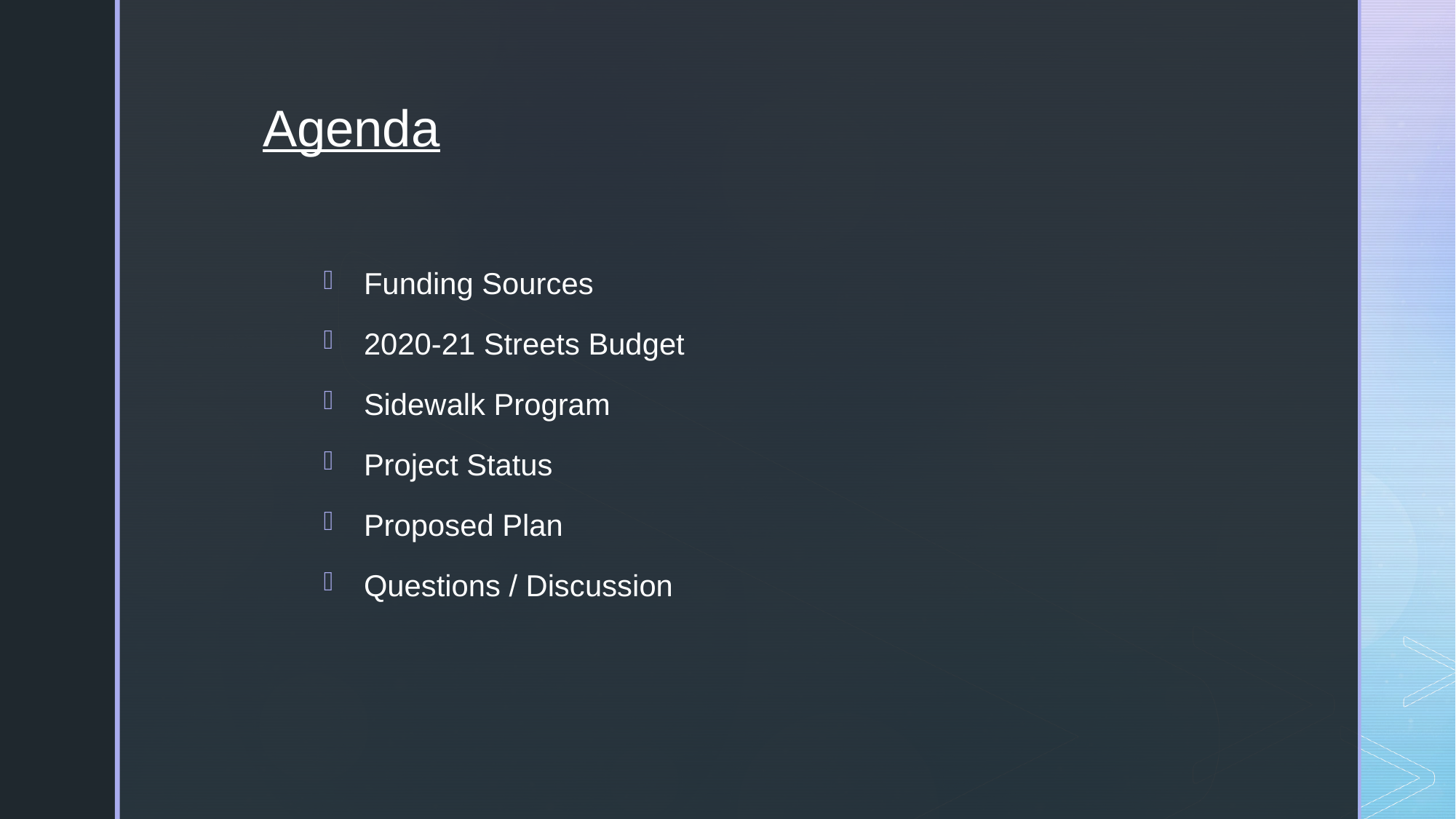

Agenda

Funding Sources
2020-21 Streets Budget
Sidewalk Program
Project Status
Proposed Plan
Questions / Discussion